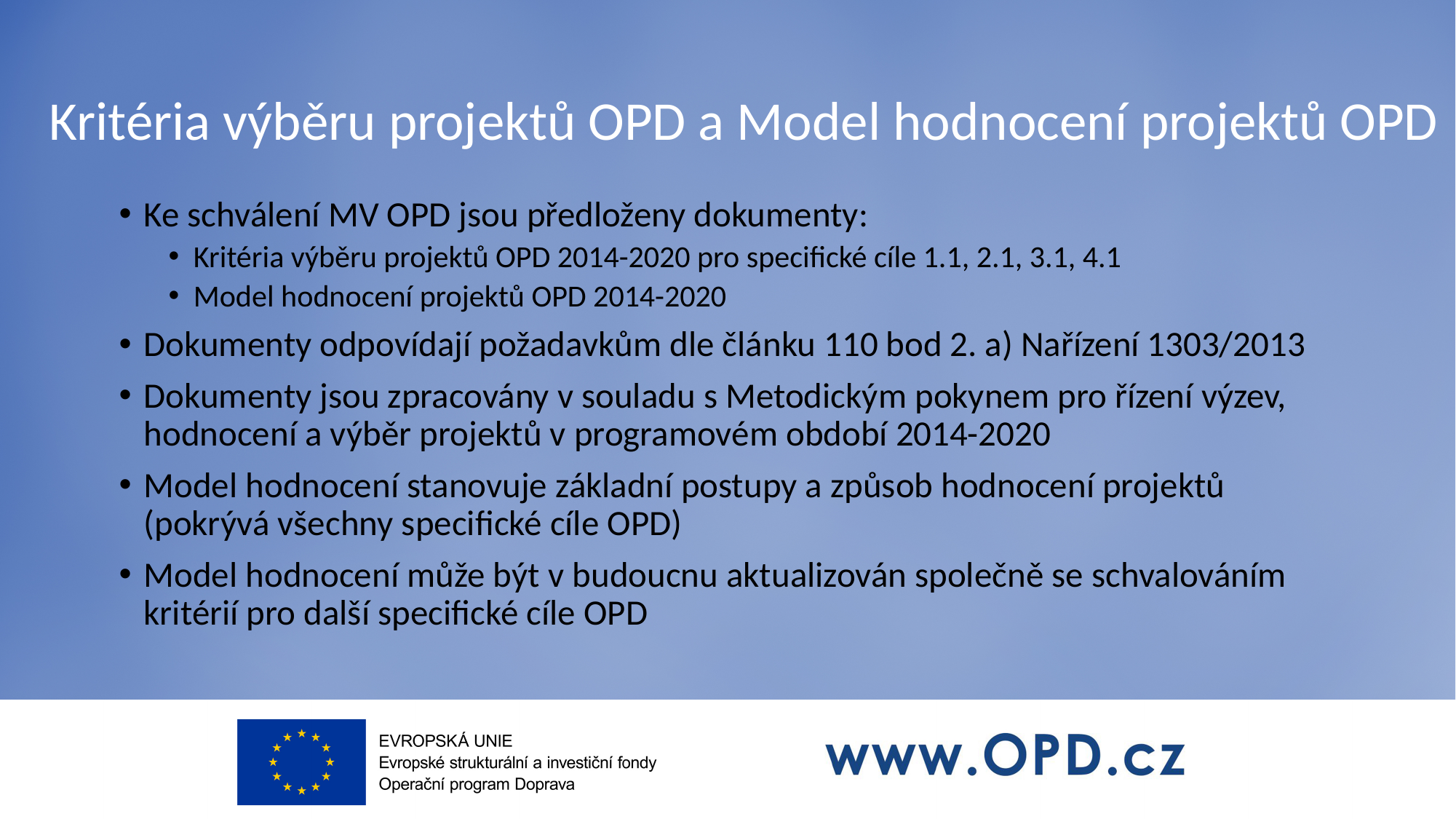

# Kritéria výběru projektů OPD a Model hodnocení projektů OPD
Ke schválení MV OPD jsou předloženy dokumenty:
Kritéria výběru projektů OPD 2014-2020 pro specifické cíle 1.1, 2.1, 3.1, 4.1
Model hodnocení projektů OPD 2014-2020
Dokumenty odpovídají požadavkům dle článku 110 bod 2. a) Nařízení 1303/2013
Dokumenty jsou zpracovány v souladu s Metodickým pokynem pro řízení výzev, hodnocení a výběr projektů v programovém období 2014-2020
Model hodnocení stanovuje základní postupy a způsob hodnocení projektů (pokrývá všechny specifické cíle OPD)
Model hodnocení může být v budoucnu aktualizován společně se schvalováním kritérií pro další specifické cíle OPD